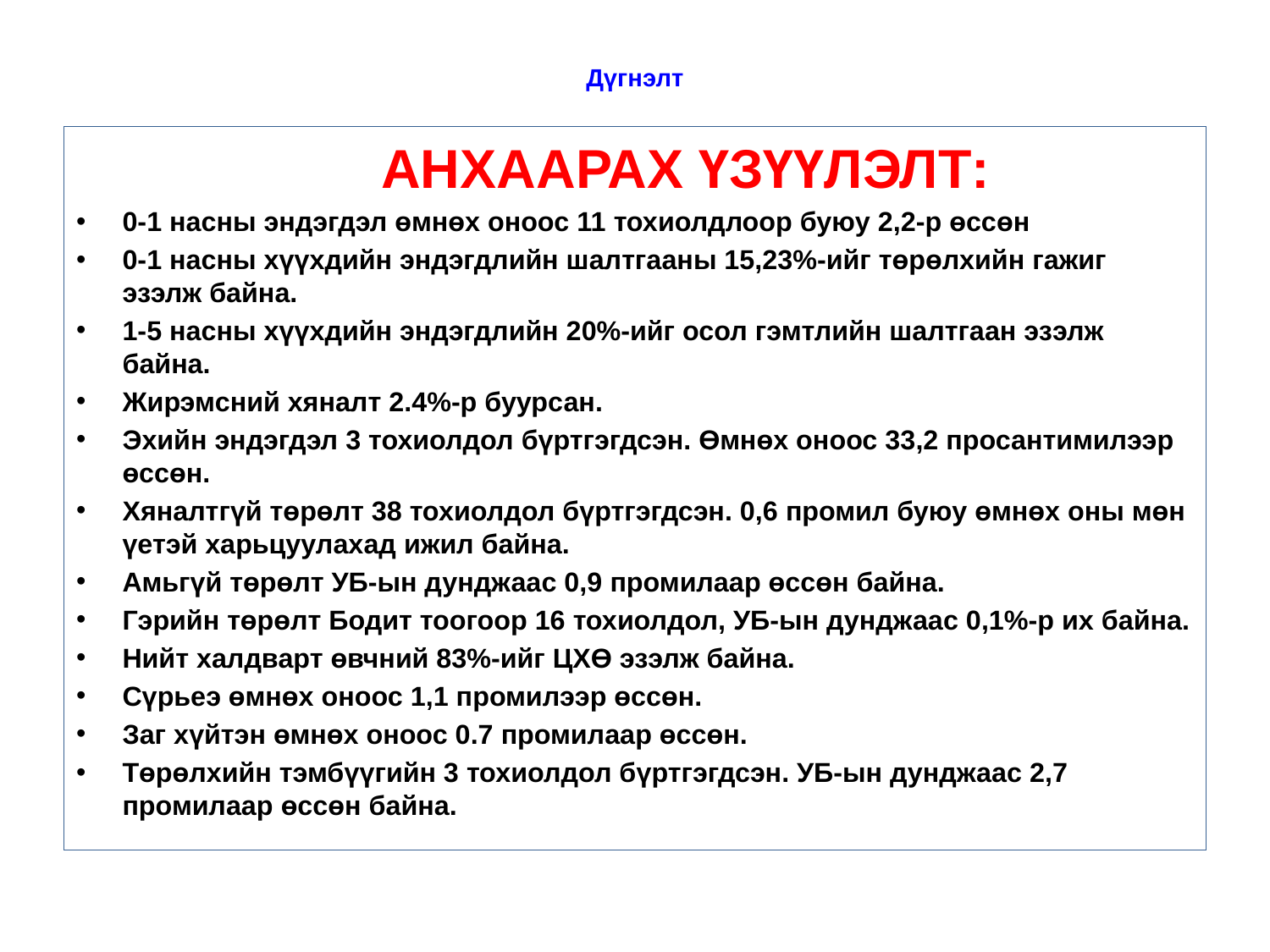

# Дүгнэлт
                    АНХААРАХ ҮЗҮҮЛЭЛТ:
0-1 насны эндэгдэл өмнөх оноос 11 тохиолдлоор буюу 2,2-р өссөн
0-1 насны хүүхдийн эндэгдлийн шалтгааны 15,23%-ийг төрөлхийн гажиг эзэлж байна.
1-5 насны хүүхдийн эндэгдлийн 20%-ийг осол гэмтлийн шалтгаан эзэлж байна.
Жирэмсний хяналт 2.4%-р буурсан.
Эхийн эндэгдэл 3 тохиолдол бүртгэгдсэн. Өмнөх оноос 33,2 просантимилээр өссөн.
Хяналтгүй төрөлт 38 тохиолдол бүртгэгдсэн. 0,6 промил буюу өмнөх оны мөн үетэй харьцуулахад ижил байна.
Амьгүй төрөлт УБ-ын дунджаас 0,9 промилаар өссөн байна.
Гэрийн төрөлт Бодит тоогоор 16 тохиолдол, УБ-ын дунджаас 0,1%-р их байна.
Нийт халдварт өвчний 83%-ийг ЦХӨ эзэлж байна.
Сүрьеэ өмнөх оноос 1,1 промилээр өссөн.
Заг хүйтэн өмнөх оноос 0.7 промилаар өссөн.
Төрөлхийн тэмбүүгийн 3 тохиолдол бүртгэгдсэн. УБ-ын дунджаас 2,7 промилаар өссөн байна.